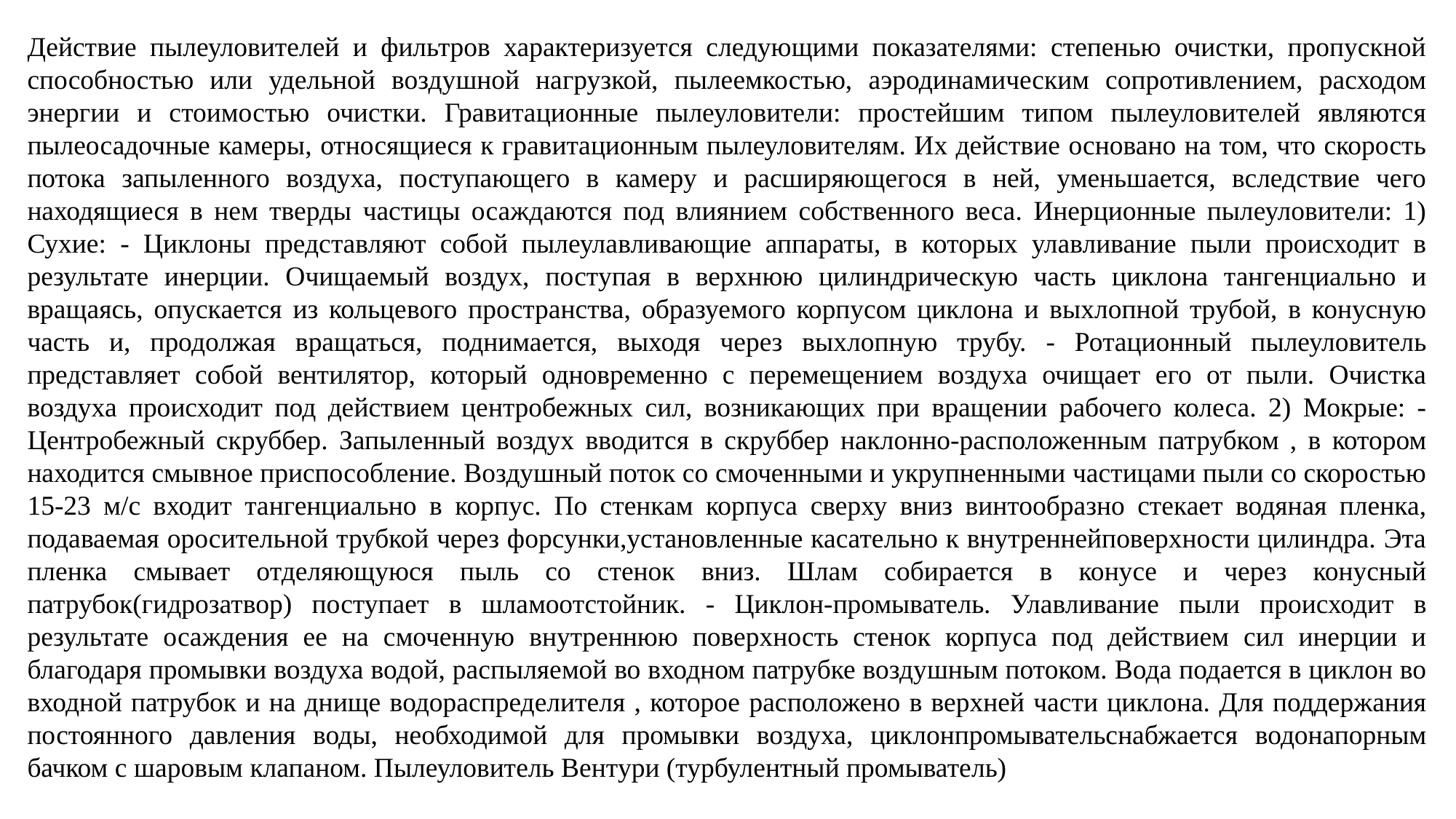

Действие пылеуловителей и фильтров характеризуется следующими показателями: степенью очистки, пропускной способностью или удельной воздушной нагрузкой, пылеемкостью, аэродинамическим сопротивлением, расходом энергии и стоимостью очистки. Гравитационные пылеуловители: простейшим типом пылеуловителей являются пылеосадочные камеры, относящиеся к гравитационным пылеуловителям. Их действие основано на том, что скорость потока запыленного воздуха, поступающего в камеру и расширяющегося в ней, уменьшается, вследствие чего находящиеся в нем тверды частицы осаждаются под влиянием собственного веса. Инерционные пылеуловители: 1) Сухие: - Циклоны представляют собой пылеулавливающие аппараты, в которых улавливание пыли происходит в результате инерции. Очищаемый воздух, поступая в верхнюю цилиндрическую часть циклона тангенциально и вращаясь, опускается из кольцевого пространства, образуемого корпусом циклона и выхлопной трубой, в конусную часть и, продолжая вращаться, поднимается, выходя через выхлопную трубу. - Ротационный пылеуловитель представляет собой вентилятор, который одновременно с перемещением воздуха очищает его от пыли. Очистка воздуха происходит под действием центробежных сил, возникающих при вращении рабочего колеса. 2) Мокрые: - Центробежный скруббер. Запыленный воздух вводится в скруббер наклонно-расположенным патрубком , в котором находится смывное приспособление. Воздушный поток со смоченными и укрупненными частицами пыли со скоростью 15-23 м/с входит тангенциально в корпус. По стенкам корпуса сверху вниз винтообразно стекает водяная пленка, подаваемая оросительной трубкой через форсунки,установленные касательно к внутреннейповерхности цилиндра. Эта пленка смывает отделяющуюся пыль со стенок вниз. Шлам собирается в конусе и через конусный патрубок(гидрозатвор) поступает в шламоотстойник. - Циклон-промыватель. Улавливание пыли происходит в результате осаждения ее на смоченную внутреннюю поверхность стенок корпуса под действием сил инерции и благодаря промывки воздуха водой, распыляемой во входном патрубке воздушным потоком. Вода подается в циклон во входной патрубок и на днище водораспределителя , которое расположено в верхней части циклона. Для поддержания постоянного давления воды, необходимой для промывки воздуха, циклонпромывательснабжается водонапорным бачком с шаровым клапаном. Пылеуловитель Вентури (турбулентный промыватель)